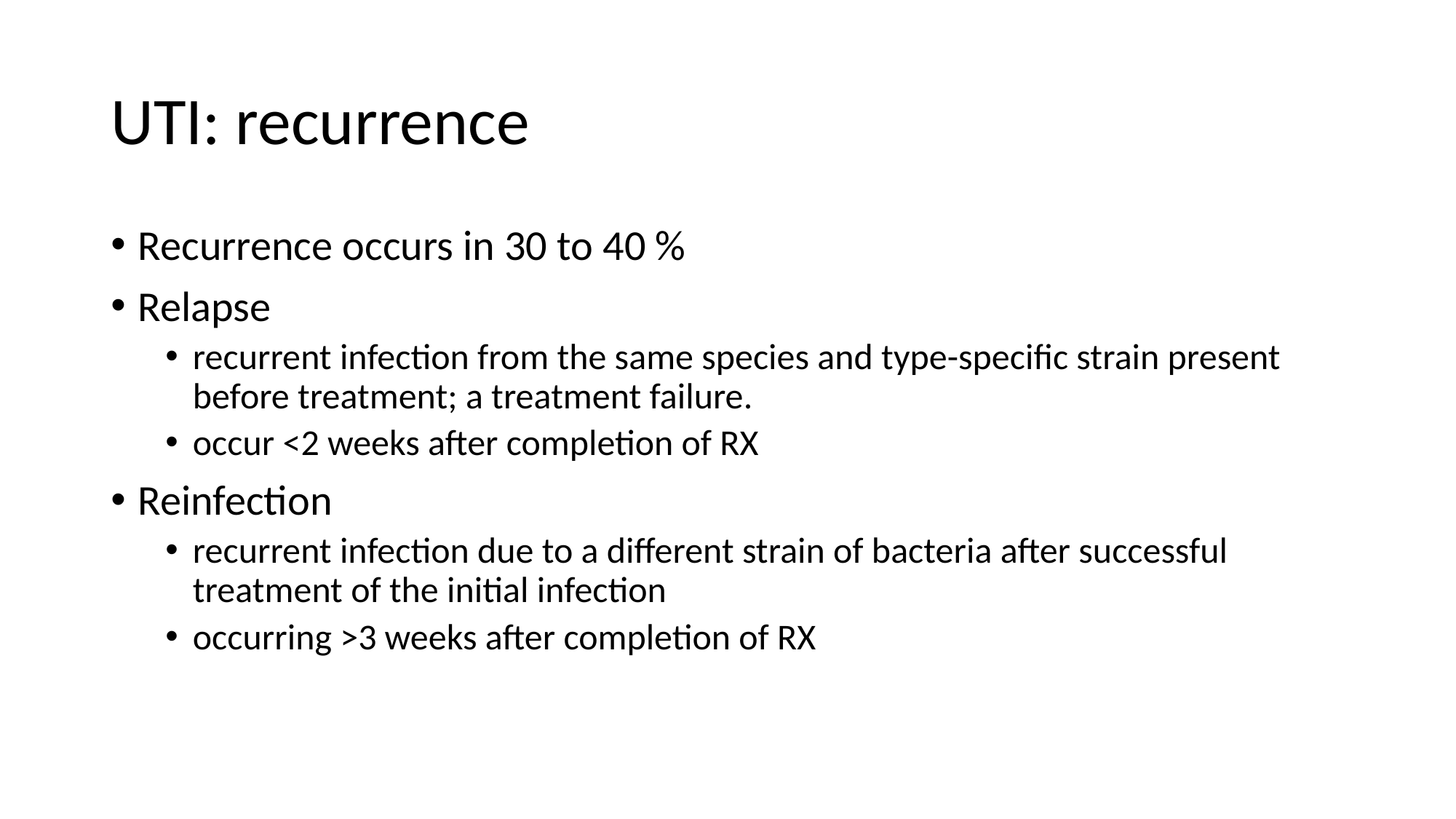

# UTI: recurrence
Recurrence occurs in 30 to 40 %
Relapse
recurrent infection from the same species and type-specific strain present before treatment; a treatment failure.
occur <2 weeks after completion of RX
Reinfection
recurrent infection due to a different strain of bacteria after successful treatment of the initial infection
occurring >3 weeks after completion of RX